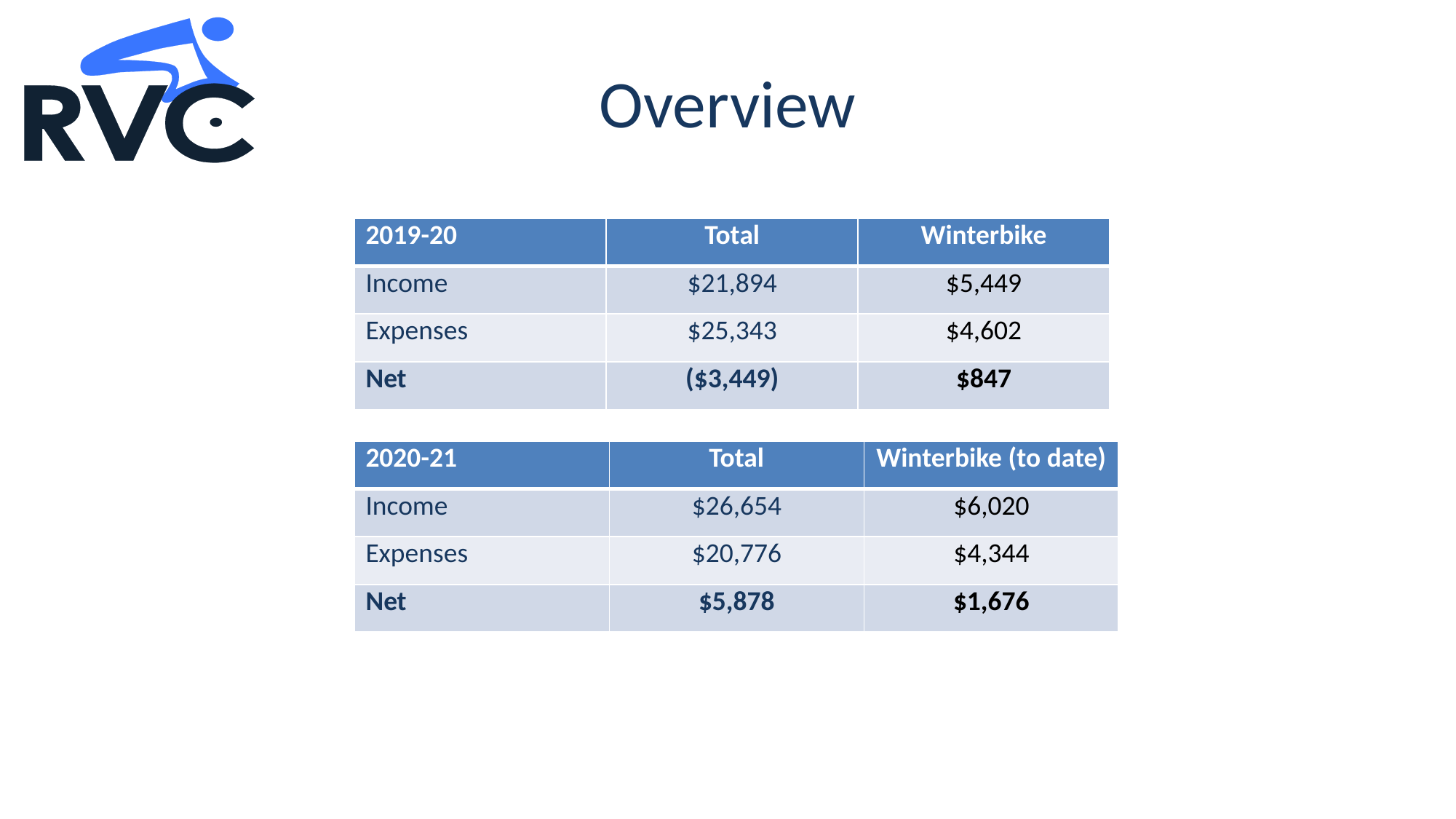

# Overview
| 2019-20 | Total | Winterbike |
| --- | --- | --- |
| Income | $21,894 | $5,449 |
| Expenses | $25,343 | $4,602 |
| Net | ($3,449) | $847 |
| 2020-21 | Total | Winterbike (to date) |
| --- | --- | --- |
| Income | $26,654 | $6,020 |
| Expenses | $20,776 | $4,344 |
| Net | $5,878 | $1,676 |